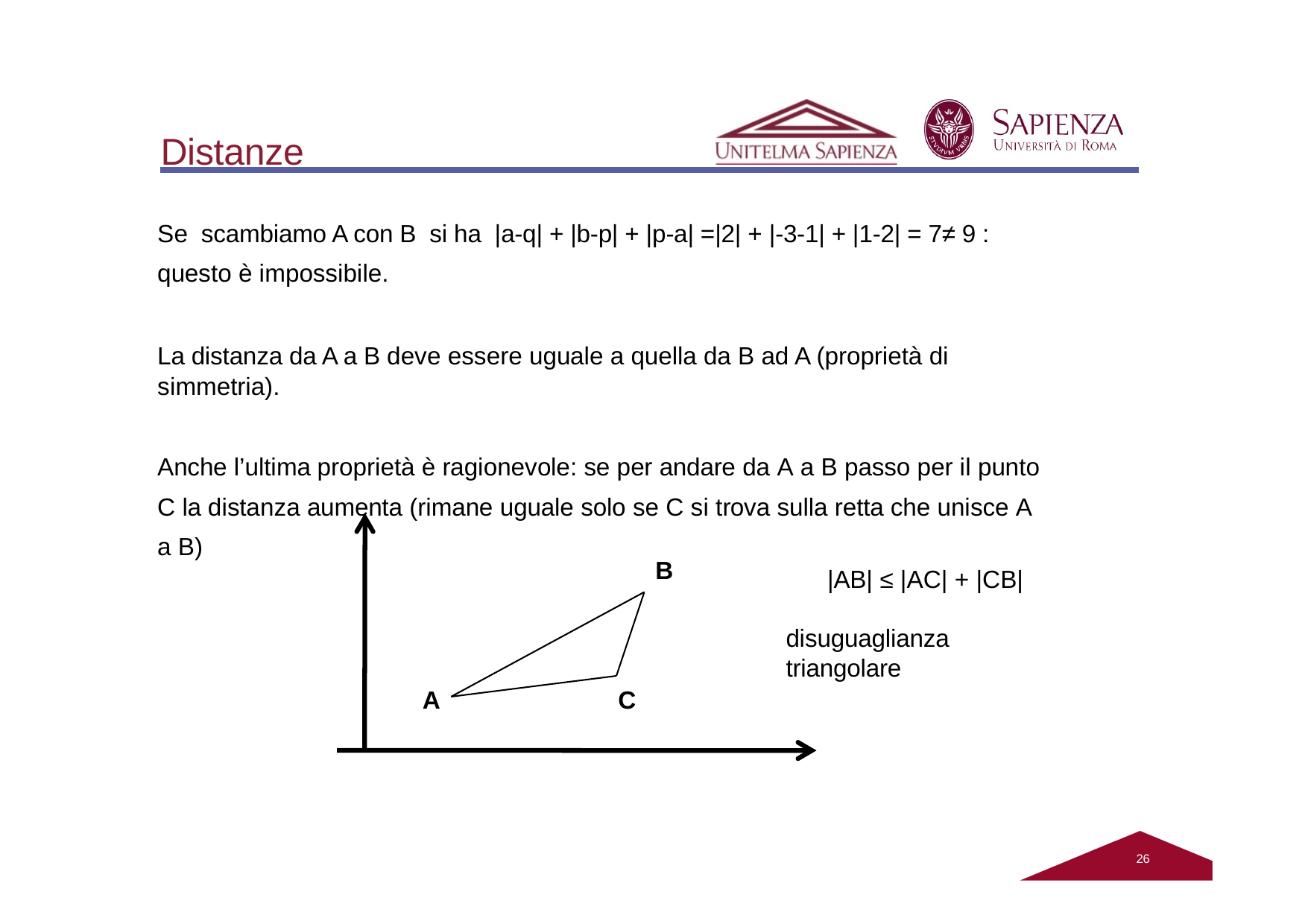

# Distanze
Se  scambiamo A con B  si ha  |a-q| + |b-p| + |p-a| =|2| + |-3-1| + |1-2| = 7≠ 9 : questo è impossibile.

La distanza da A a B deve essere uguale a quella da B ad A (proprietà di simmetria).

Anche l’ultima proprietà è ragionevole: se per andare da A a B passo per il punto C la distanza aumenta (rimane uguale solo se C si trova sulla retta che unisce A a B)

B
|AB| ≤ |AC| + |CB|

disuguaglianza triangolare

A
C

26